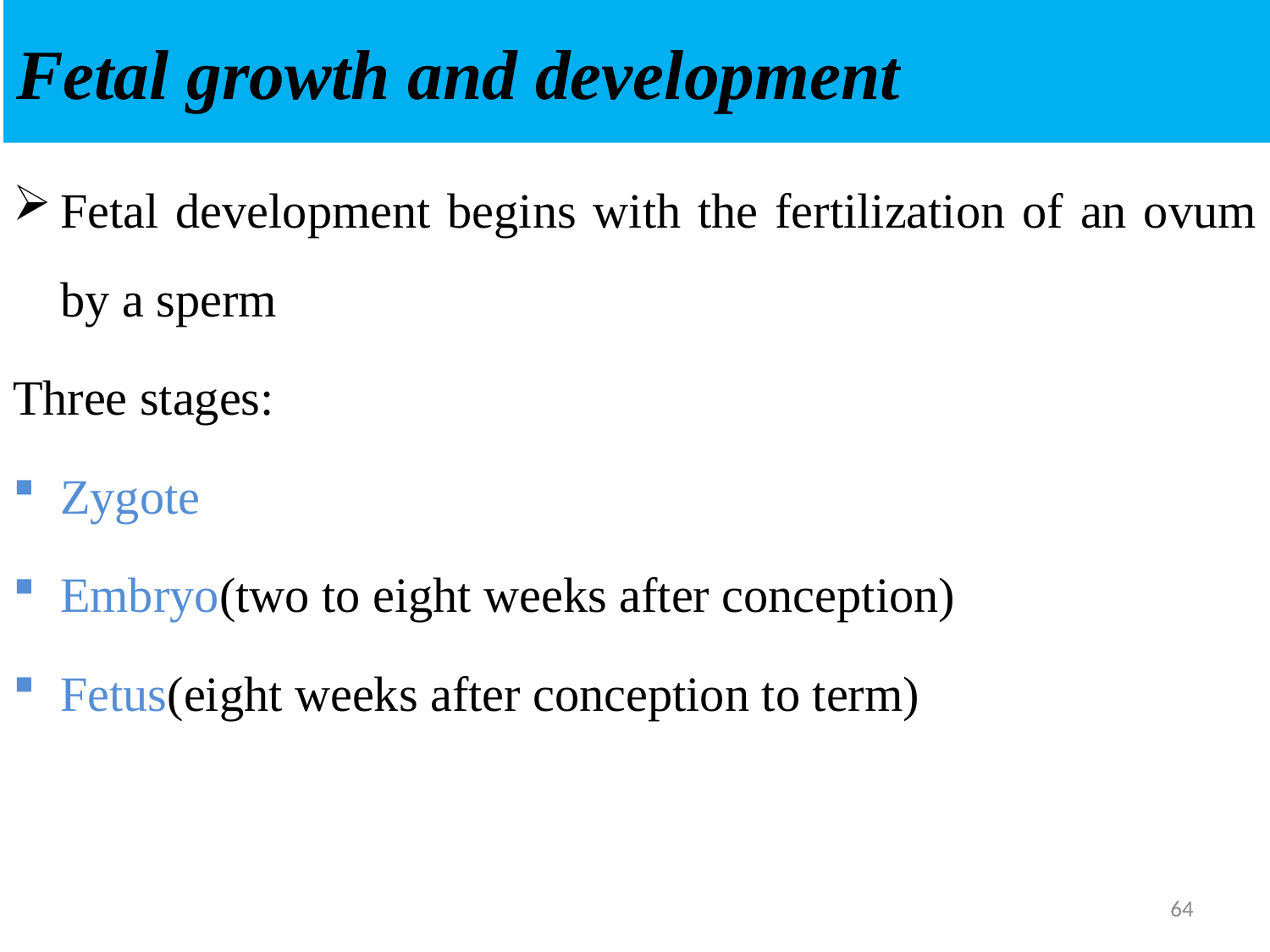

# Fetal growth and development
Fetal development begins with the fertilization of an ovum by a sperm
Three stages:
Zygote
Embryo(two to eight weeks after conception)
Fetus(eight weeks after conception to term)

64